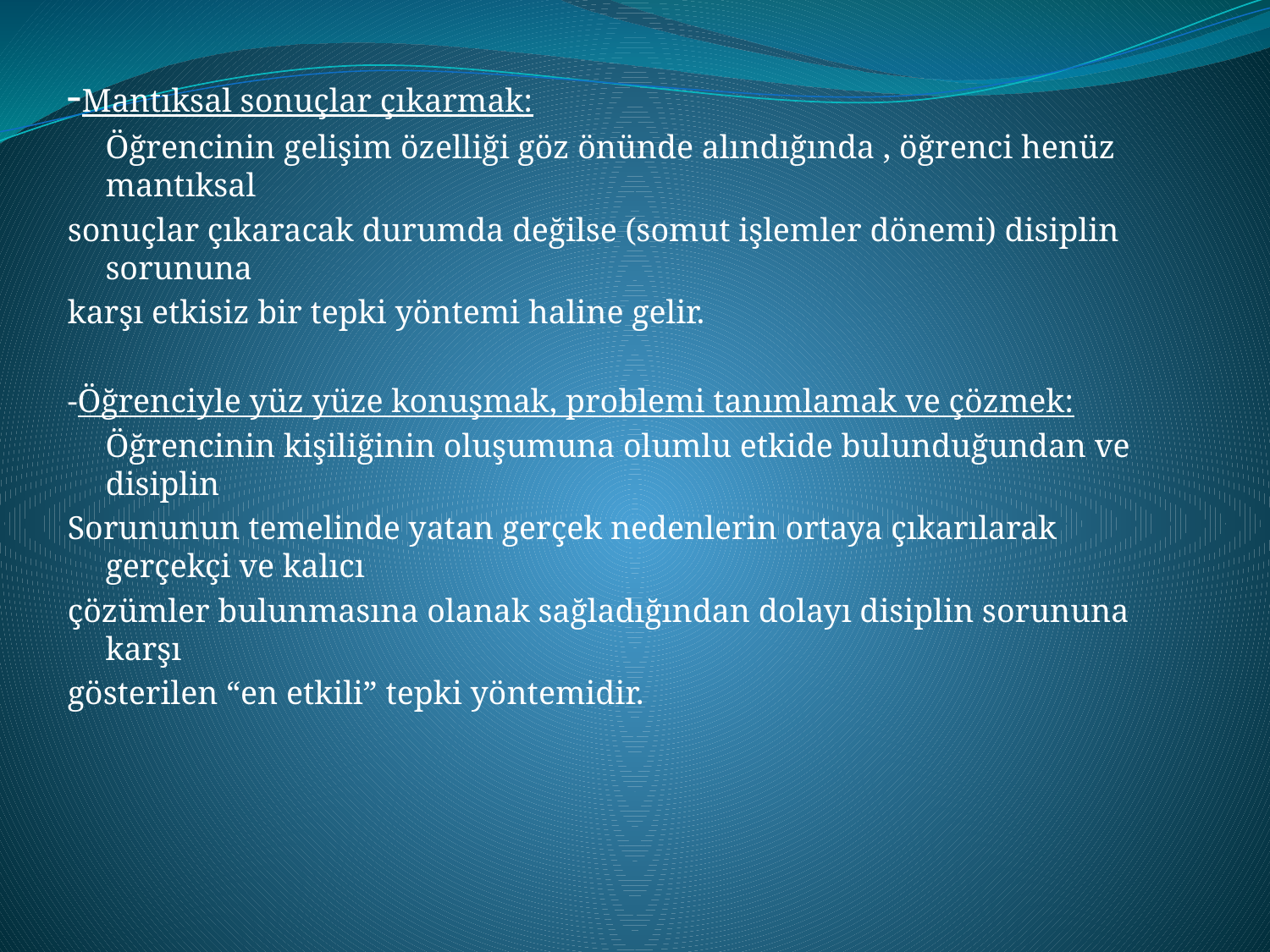

-Mantıksal sonuçlar çıkarmak:
	Öğrencinin gelişim özelliği göz önünde alındığında , öğrenci henüz mantıksal
sonuçlar çıkaracak durumda değilse (somut işlemler dönemi) disiplin sorununa
karşı etkisiz bir tepki yöntemi haline gelir.

-Öğrenciyle yüz yüze konuşmak, problemi tanımlamak ve çözmek:
	Öğrencinin kişiliğinin oluşumuna olumlu etkide bulunduğundan ve disiplin
Sorununun temelinde yatan gerçek nedenlerin ortaya çıkarılarak gerçekçi ve kalıcı
çözümler bulunmasına olanak sağladığından dolayı disiplin sorununa karşı
gösterilen “en etkili” tepki yöntemidir.